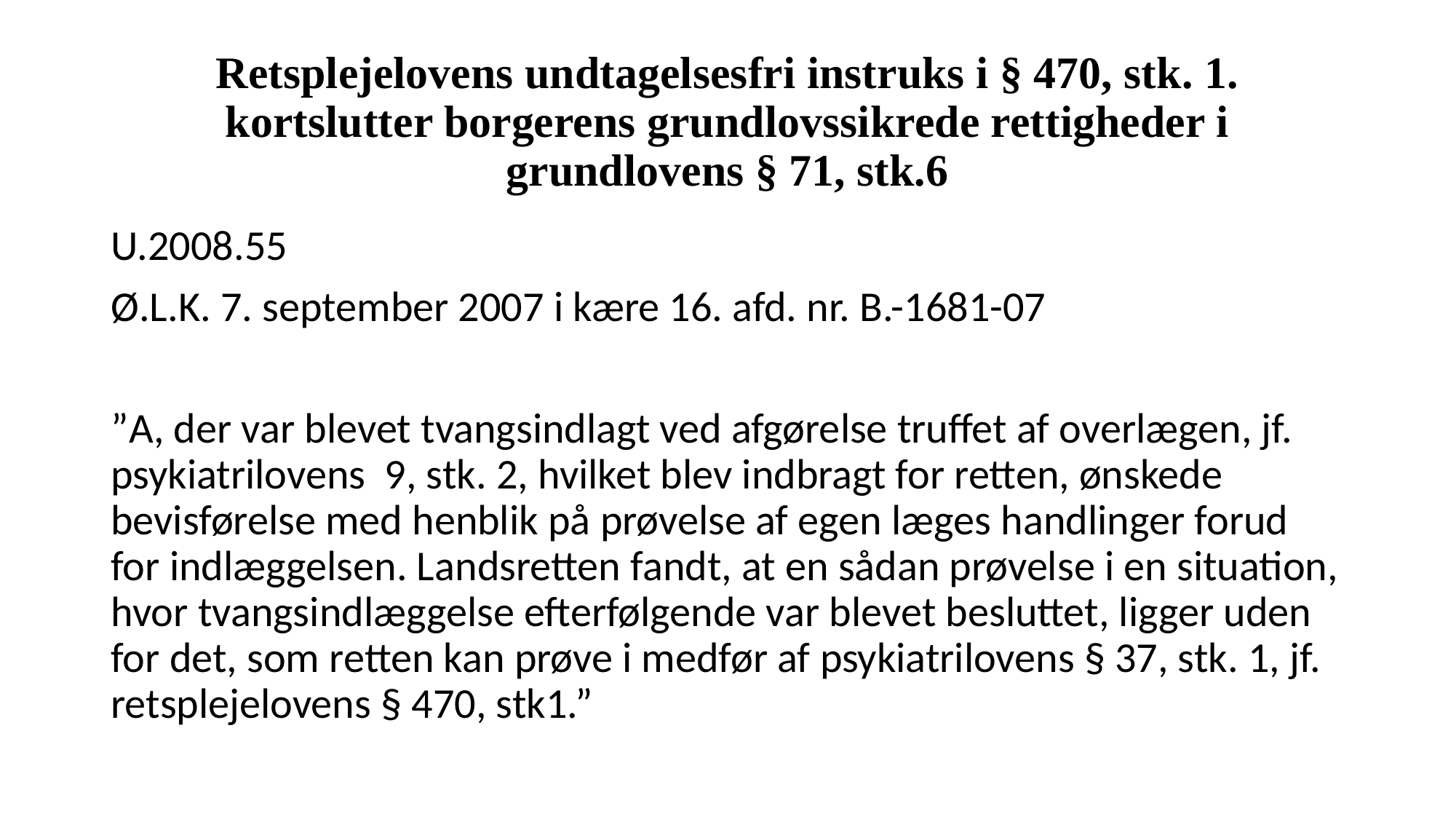

# Retsplejelovens undtagelsesfri instruks i § 470, stk. 1. kortslutter borgerens grundlovssikrede rettigheder i grundlovens § 71, stk.6
U.2008.55
Ø.L.K. 7. september 2007 i kære 16. afd. nr. B.-1681-07

”A, der var blevet tvangsindlagt ved afgørelse truffet af overlægen, jf. psykiatrilovens  9, stk. 2, hvilket blev indbragt for retten, ønskede bevisførelse med henblik på prøvelse af egen læges handlinger forud for indlæggelsen. Landsretten fandt, at en sådan prøvelse i en situation, hvor tvangsindlæggelse efterfølgende var blevet besluttet, ligger uden for det, som retten kan prøve i medfør af psykiatrilovens § 37, stk. 1, jf. retsplejelovens § 470, stk1.”